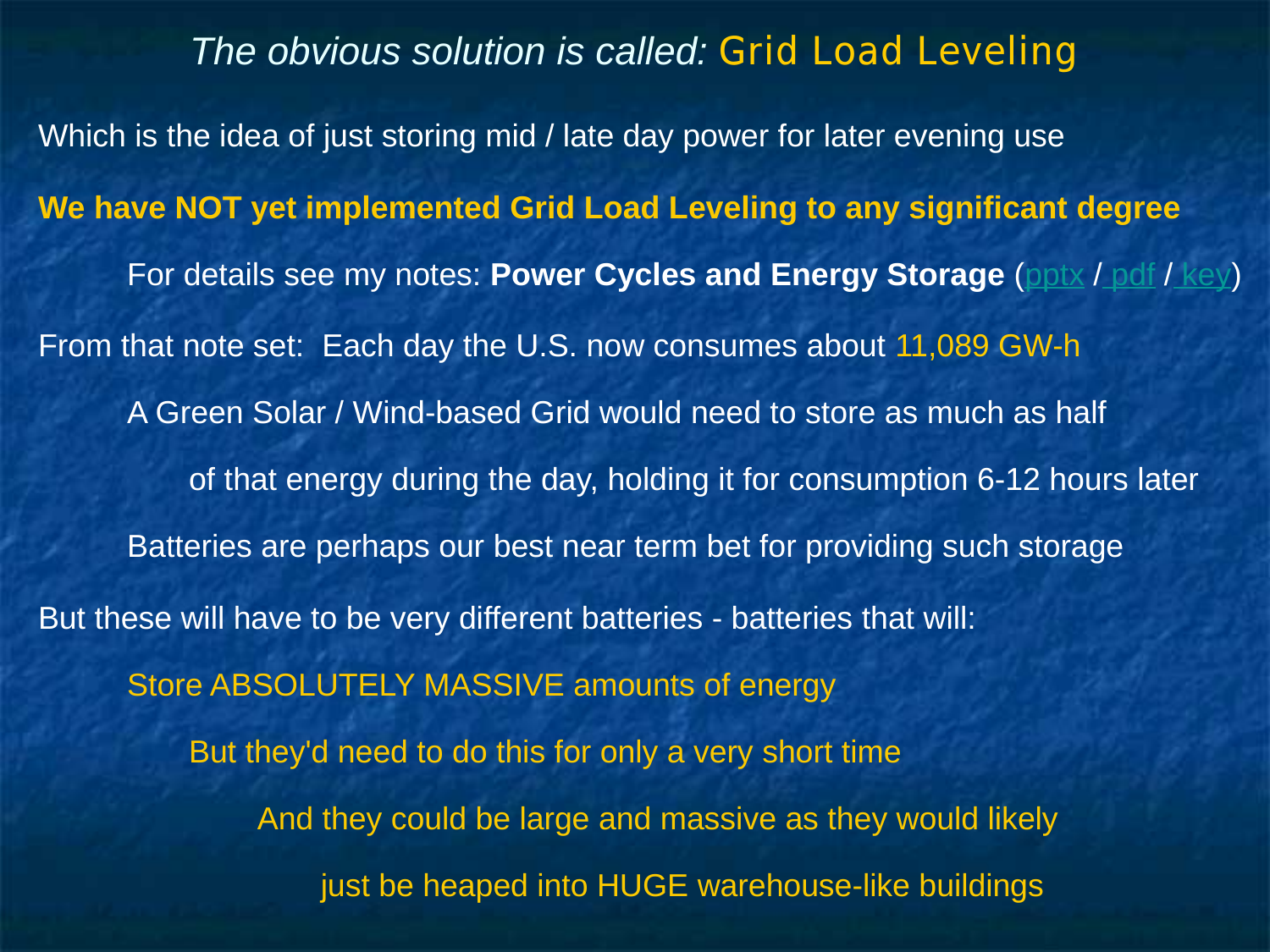

# The obvious solution is called: Grid Load Leveling
Which is the idea of just storing mid / late day power for later evening use

We have NOT yet implemented Grid Load Leveling to any significant degree

For details see my notes: Power Cycles and Energy Storage (pptx / pdf / key)

From that note set:  Each day the U.S. now consumes about 11,089 GW-h

A Green Solar / Wind-based Grid would need to store as much as half

of that energy during the day, holding it for consumption 6-12 hours later

Batteries are perhaps our best near term bet for providing such storage

But these will have to be very different batteries - batteries that will:

Store ABSOLUTELY MASSIVE amounts of energy

But they'd need to do this for only a very short time

And they could be large and massive as they would likely

just be heaped into HUGE warehouse-like buildings